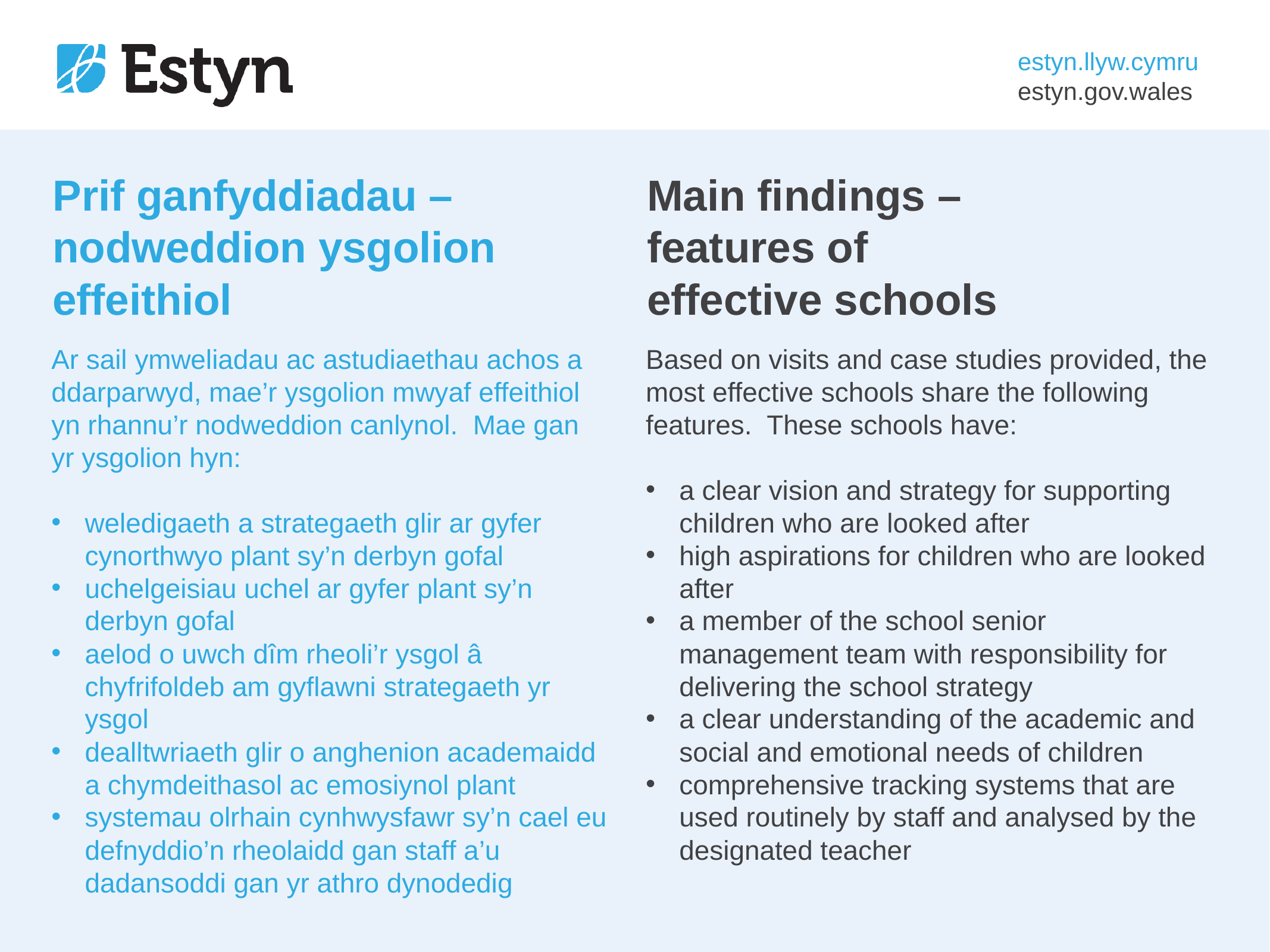

# Prif ganfyddiadau – nodweddion ysgolion effeithiol
Main findings – features of effective schools
Ar sail ymweliadau ac astudiaethau achos a ddarparwyd, mae’r ysgolion mwyaf effeithiol yn rhannu’r nodweddion canlynol.  Mae gan
yr ysgolion hyn:

weledigaeth a strategaeth glir ar gyfer cynorthwyo plant sy’n derbyn gofal
uchelgeisiau uchel ar gyfer plant sy’n derbyn gofal
aelod o uwch dîm rheoli’r ysgol â chyfrifoldeb am gyflawni strategaeth yr ysgol
dealltwriaeth glir o anghenion academaidd
a chymdeithasol ac emosiynol plant
systemau olrhain cynhwysfawr sy’n cael eu defnyddio’n rheolaidd gan staff a’u dadansoddi gan yr athro dynodedig
Based on visits and case studies provided, the most effective schools share the following features.  These schools have:

a clear vision and strategy for supporting children who are looked after
high aspirations for children who are looked after
a member of the school senior management team with responsibility for delivering the school strategy
a clear understanding of the academic and social and emotional needs of children
comprehensive tracking systems that are used routinely by staff and analysed by the designated teacher